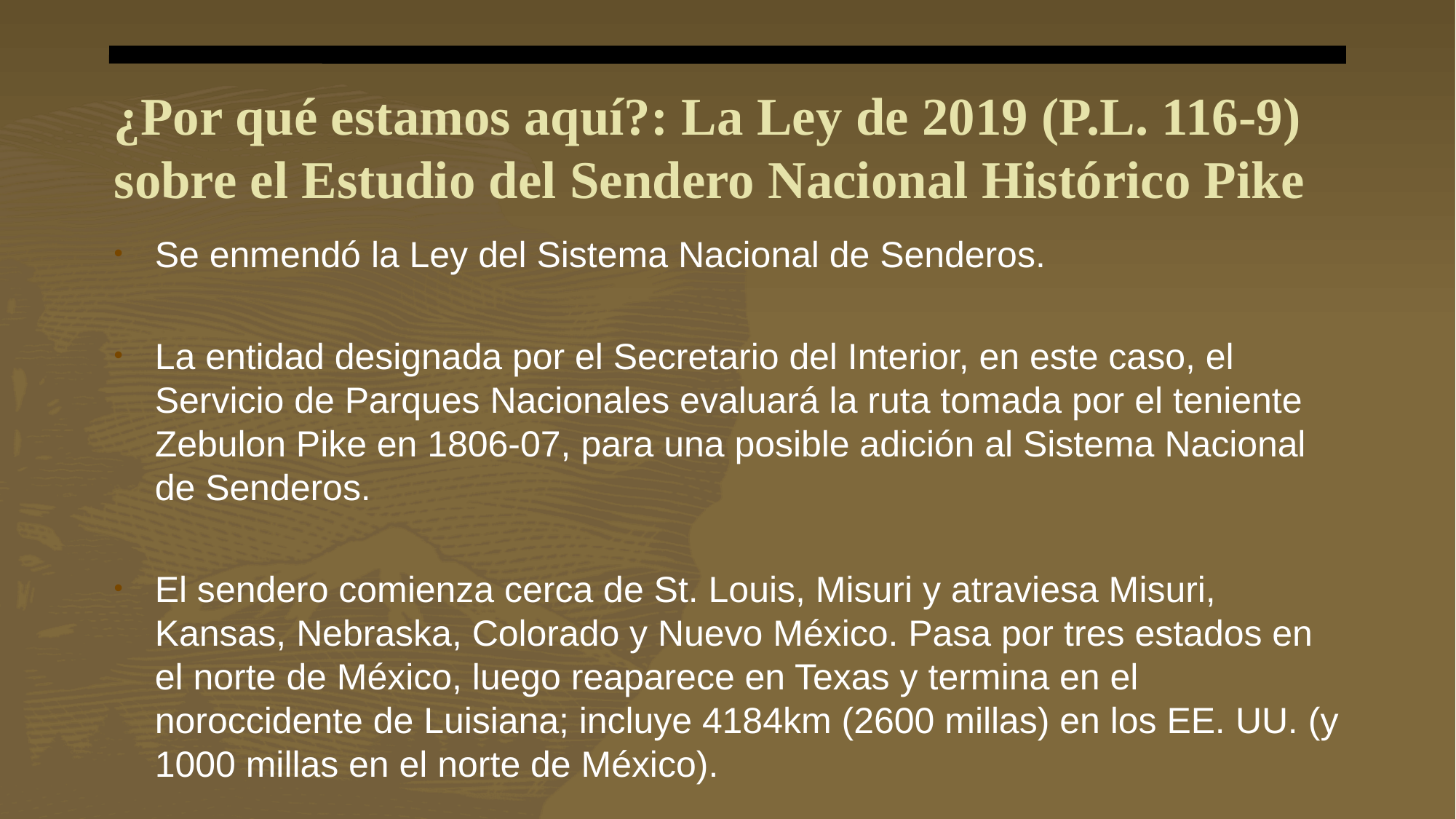

# ¿Por qué estamos aquí?: La Ley de 2019 (P.L. 116-9) sobre el Estudio del Sendero Nacional Histórico Pike
Se enmendó la Ley del Sistema Nacional de Senderos.

La entidad designada por el Secretario del Interior, en este caso, el Servicio de Parques Nacionales evaluará la ruta tomada por el teniente Zebulon Pike en 1806-07, para una posible adición al Sistema Nacional de Senderos.

El sendero comienza cerca de St. Louis, Misuri y atraviesa Misuri, Kansas, Nebraska, Colorado y Nuevo México. Pasa por tres estados en el norte de México, luego reaparece en Texas y termina en el noroccidente de Luisiana; incluye 4184km (2600 millas) en los EE. UU. (y 1000 millas en el norte de México).